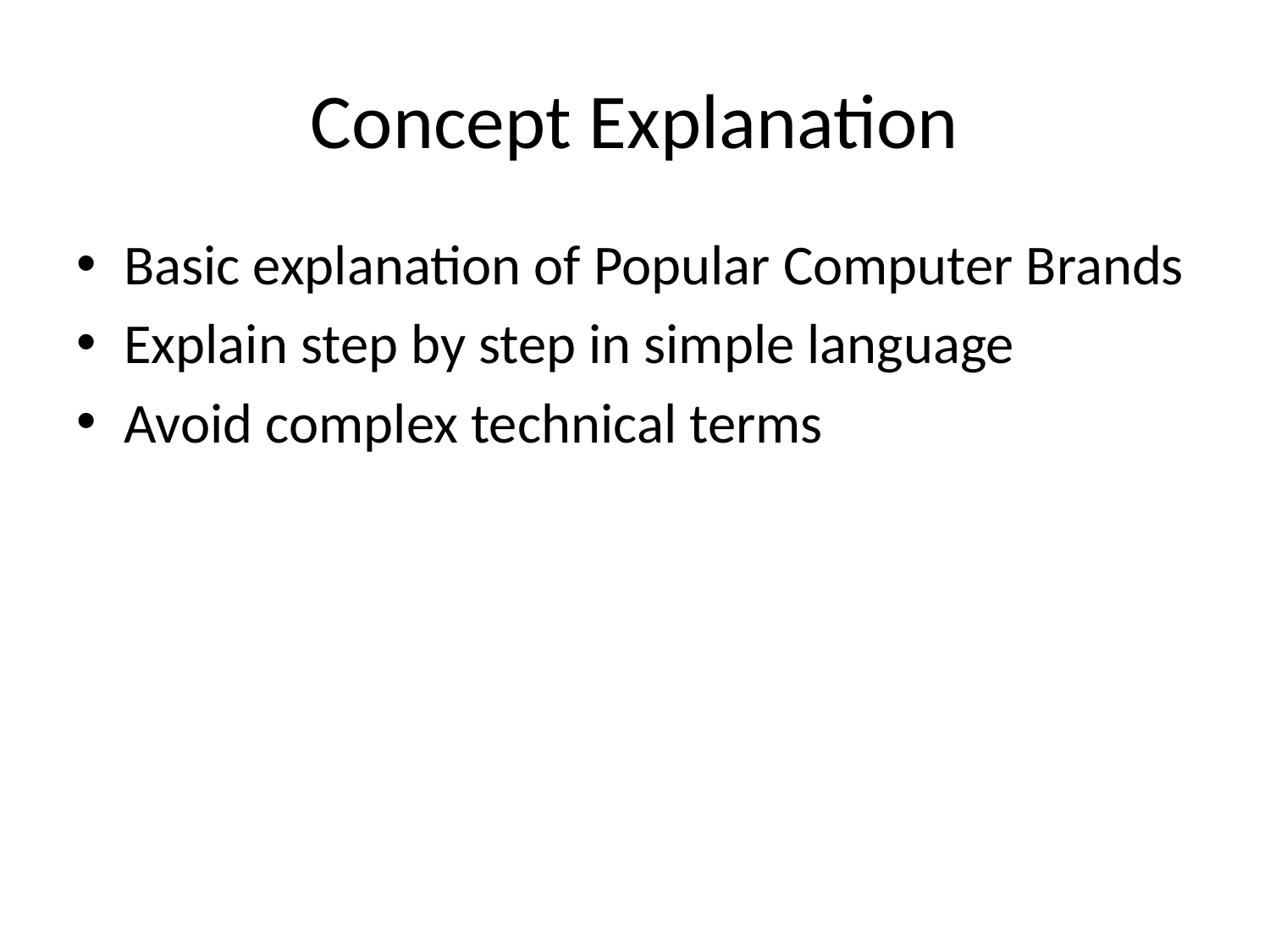

# Concept Explanation
Basic explanation of Popular Computer Brands
Explain step by step in simple language
Avoid complex technical terms